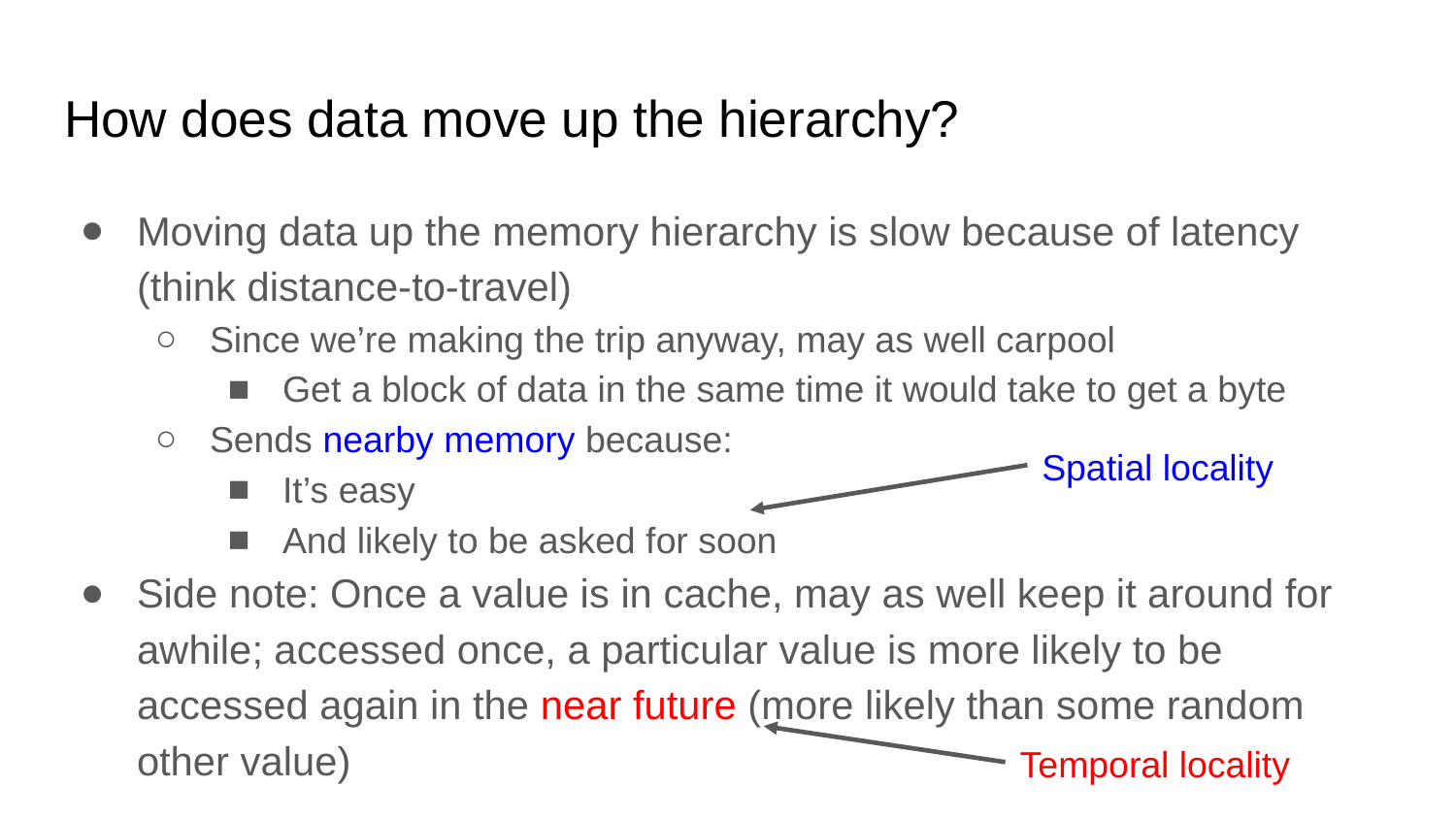

# How does data move up the hierarchy?
Moving data up the memory hierarchy is slow because of latency (think distance-to-travel)
Since we’re making the trip anyway, may as well carpool
Get a block of data in the same time it would take to get a byte
Sends nearby memory because:
It’s easy
And likely to be asked for soon
Side note: Once a value is in cache, may as well keep it around for awhile; accessed once, a particular value is more likely to be accessed again in the near future (more likely than some random other value)
Spatial locality
Temporal locality